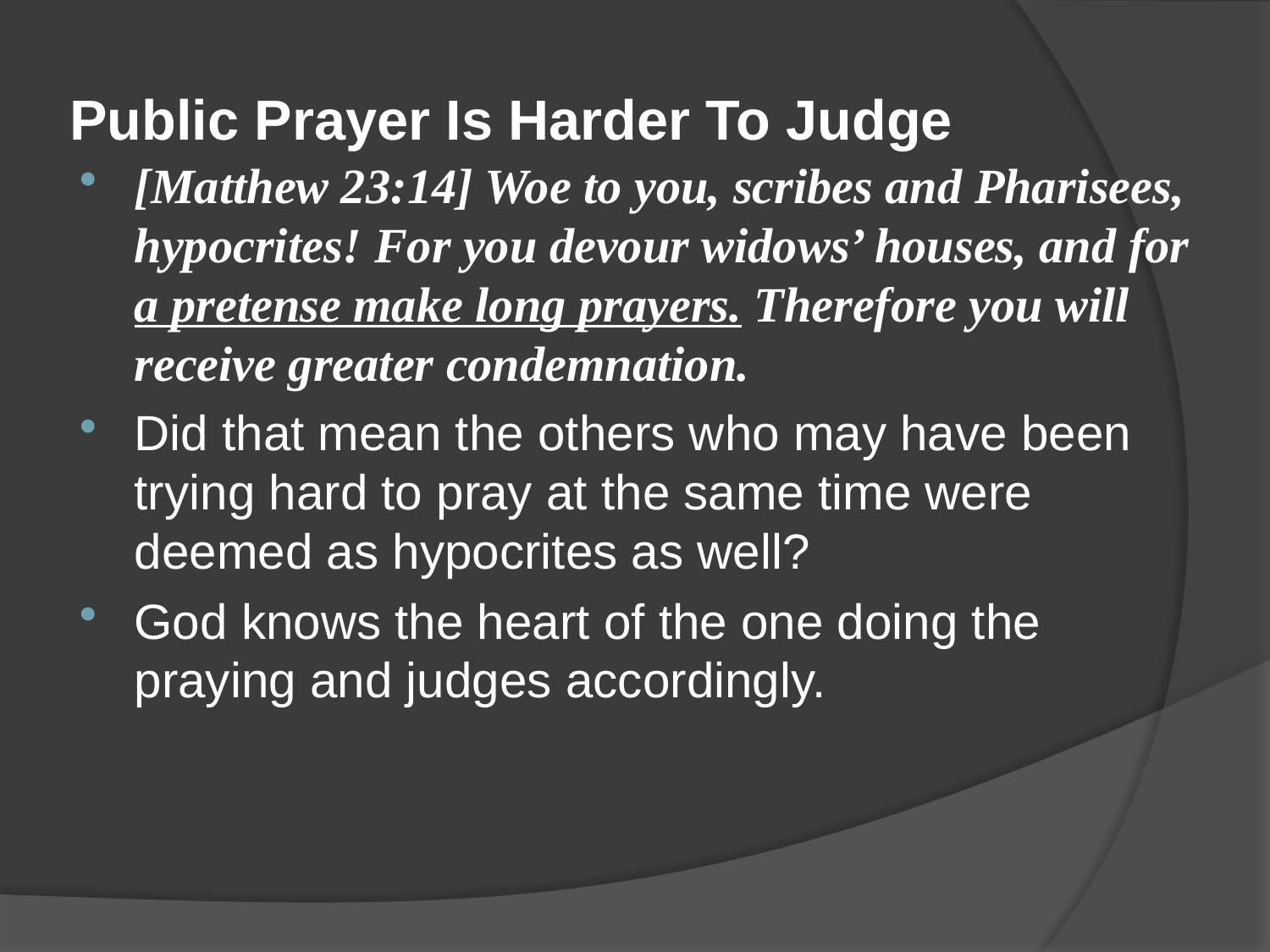

# Public Prayer Is Harder To Judge
[Matthew 23:14] Woe to you, scribes and Pharisees, hypocrites! For you devour widows’ houses, and for a pretense make long prayers. Therefore you will receive greater condemnation.
Did that mean the others who may have been trying hard to pray at the same time were deemed as hypocrites as well?
God knows the heart of the one doing the praying and judges accordingly.